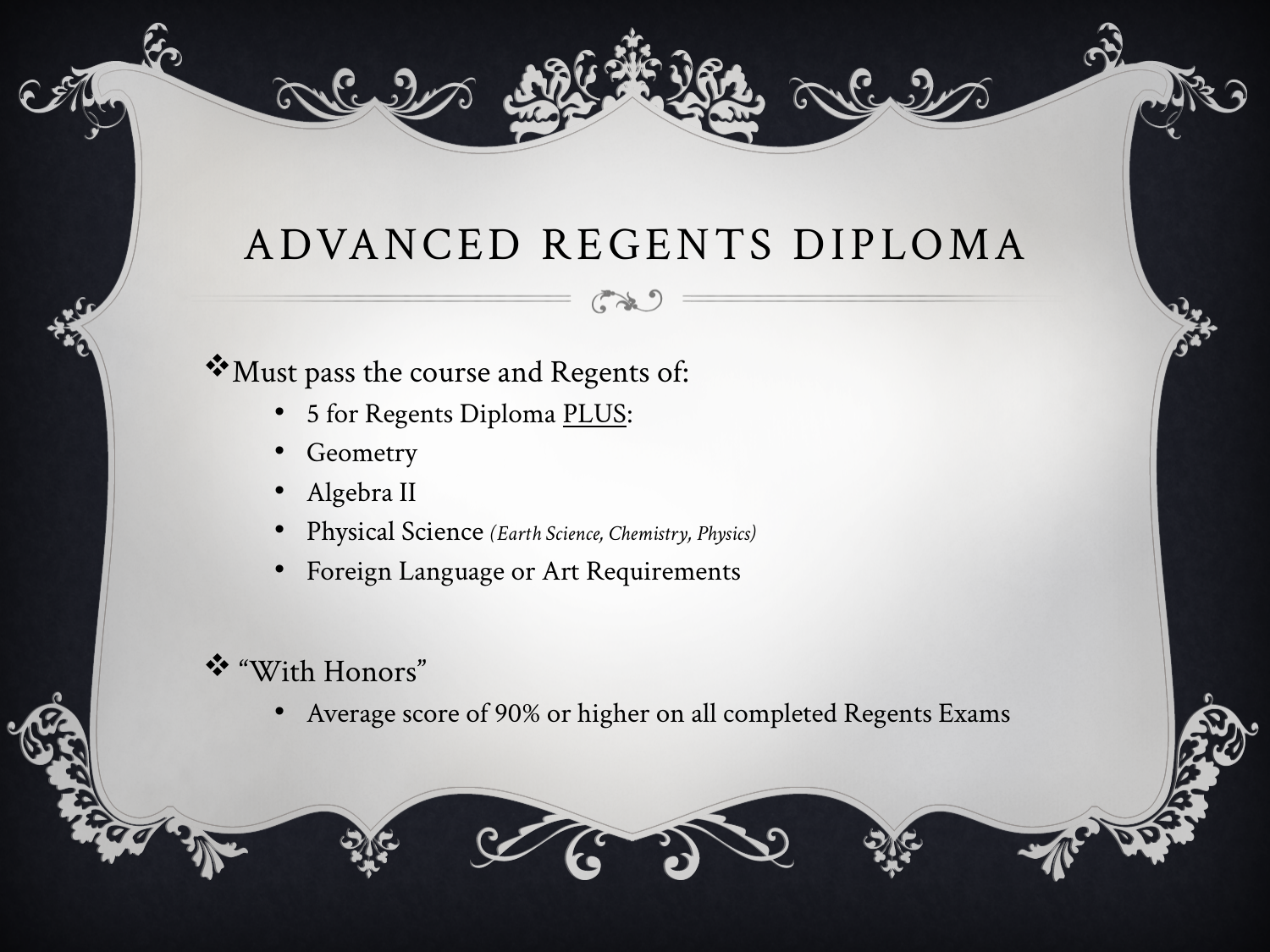

# Advanced regents diploma
Must pass the course and Regents of:
5 for Regents Diploma PLUS:
Geometry
Algebra II
Physical Science (Earth Science, Chemistry, Physics)
Foreign Language or Art Requirements

 “With Honors”
Average score of 90% or higher on all completed Regents Exams